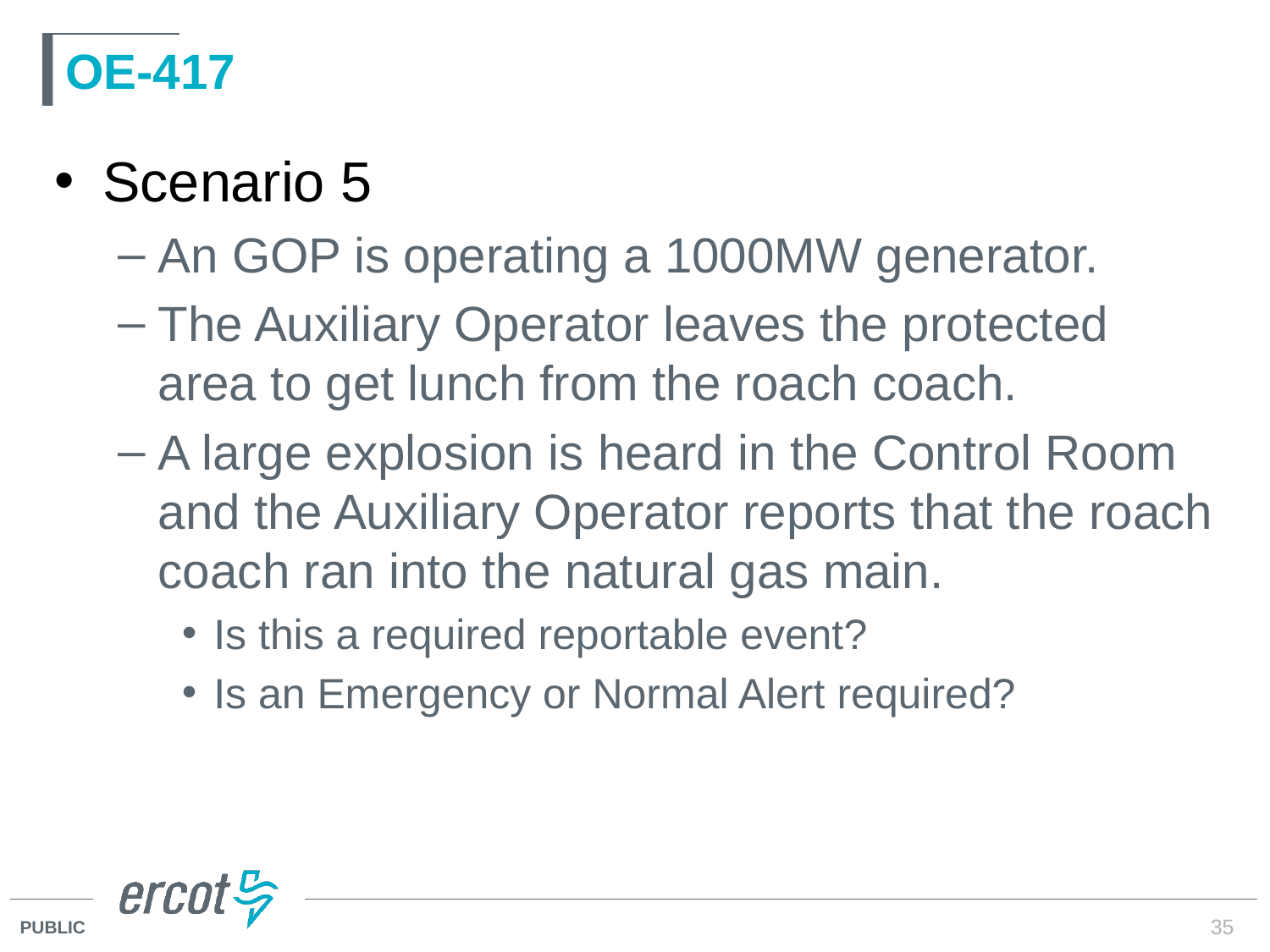

# OE-417
Scenario 5
An GOP is operating a 1000MW generator.
The Auxiliary Operator leaves the protected area to get lunch from the roach coach.
A large explosion is heard in the Control Room and the Auxiliary Operator reports that the roach coach ran into the natural gas main.
Is this a required reportable event?
Is an Emergency or Normal Alert required?

35